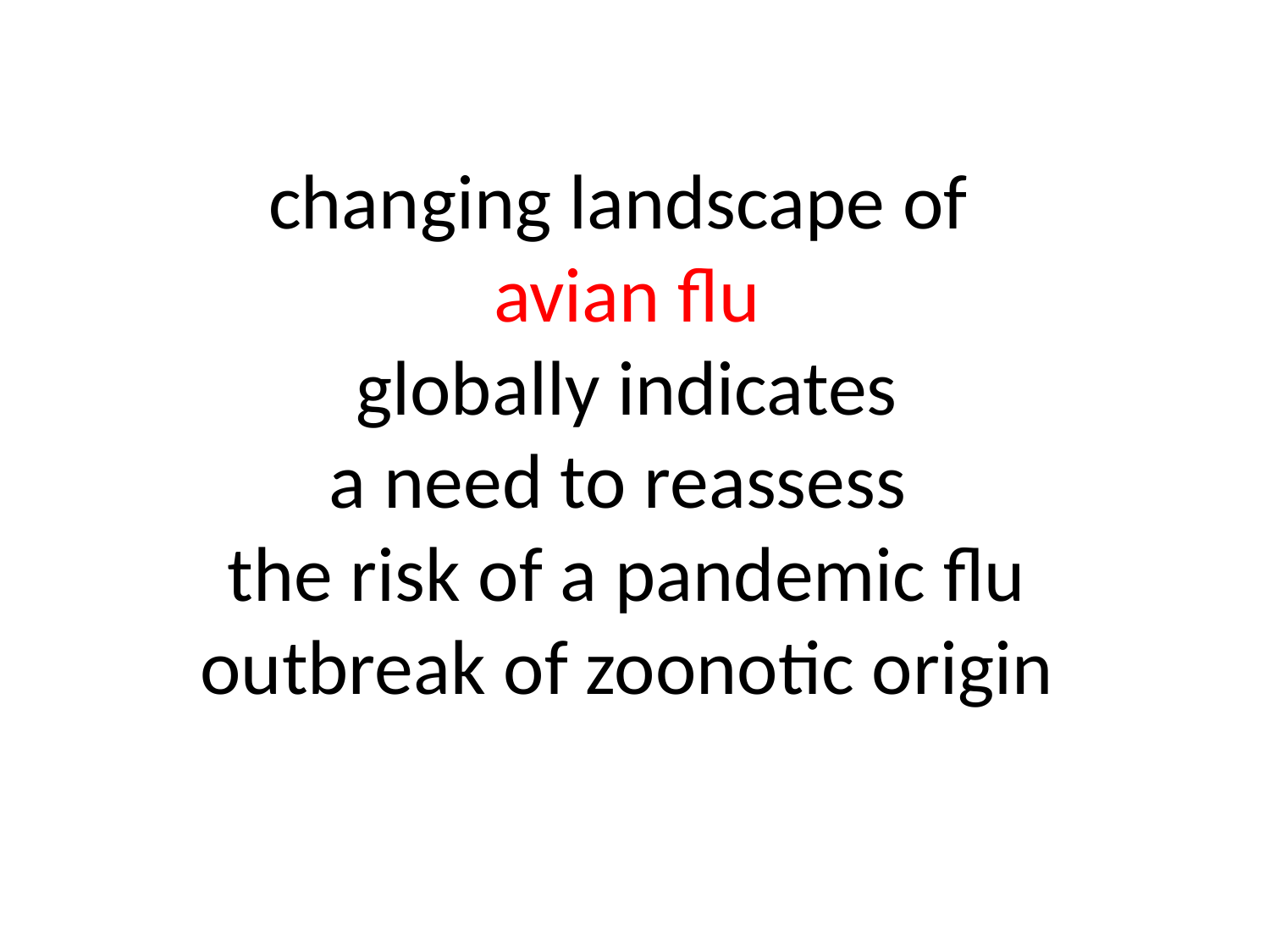

# changing landscape of avian flu globally indicates a need to reassess the risk of a pandemic flu outbreak of zoonotic origin